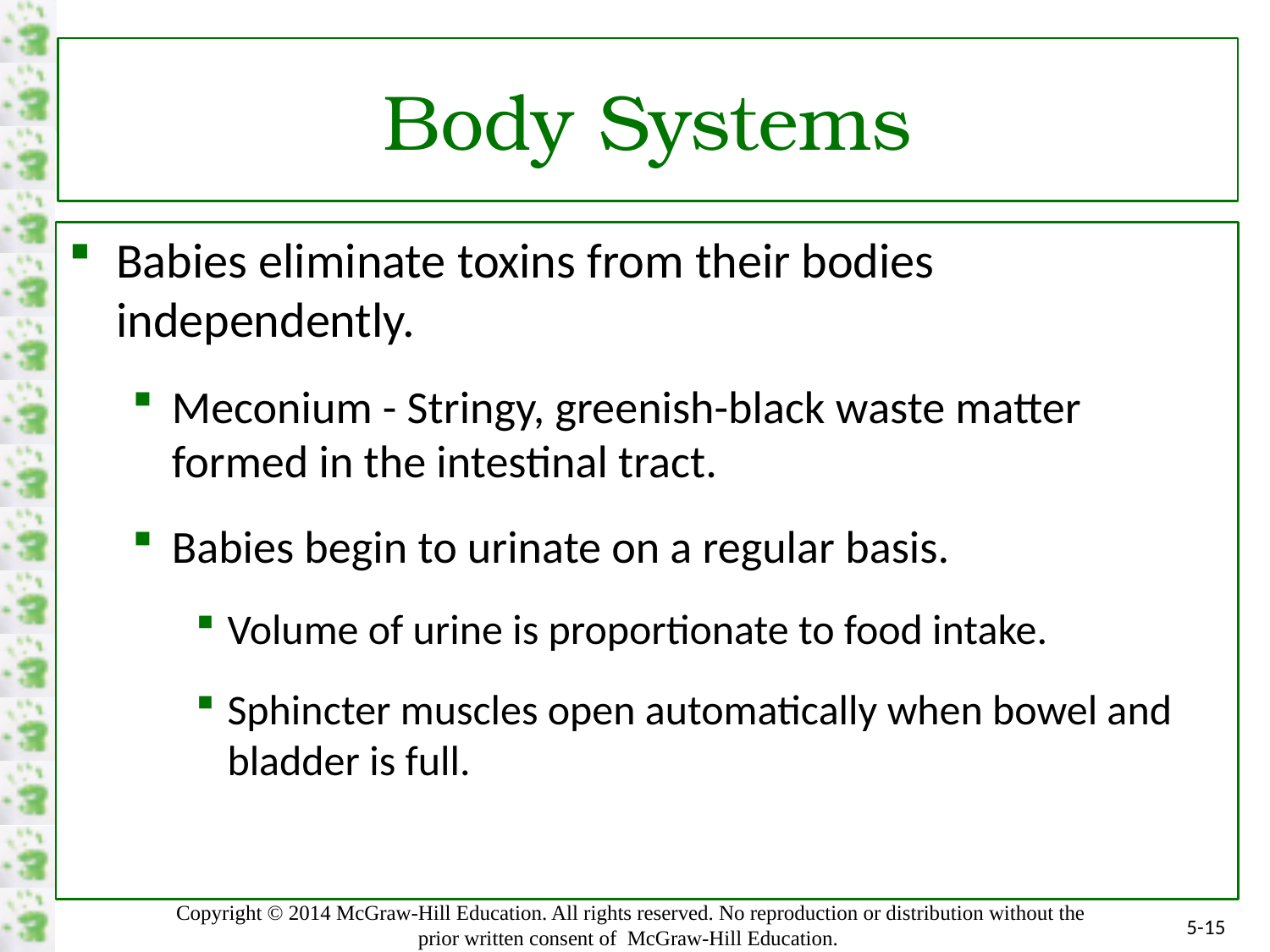

# Body Systems
Babies eliminate toxins from their bodies independently.
Meconium - Stringy, greenish-black waste matter formed in the intestinal tract.
Babies begin to urinate on a regular basis.
Volume of urine is proportionate to food intake.
Sphincter muscles open automatically when bowel and bladder is full.
5-15